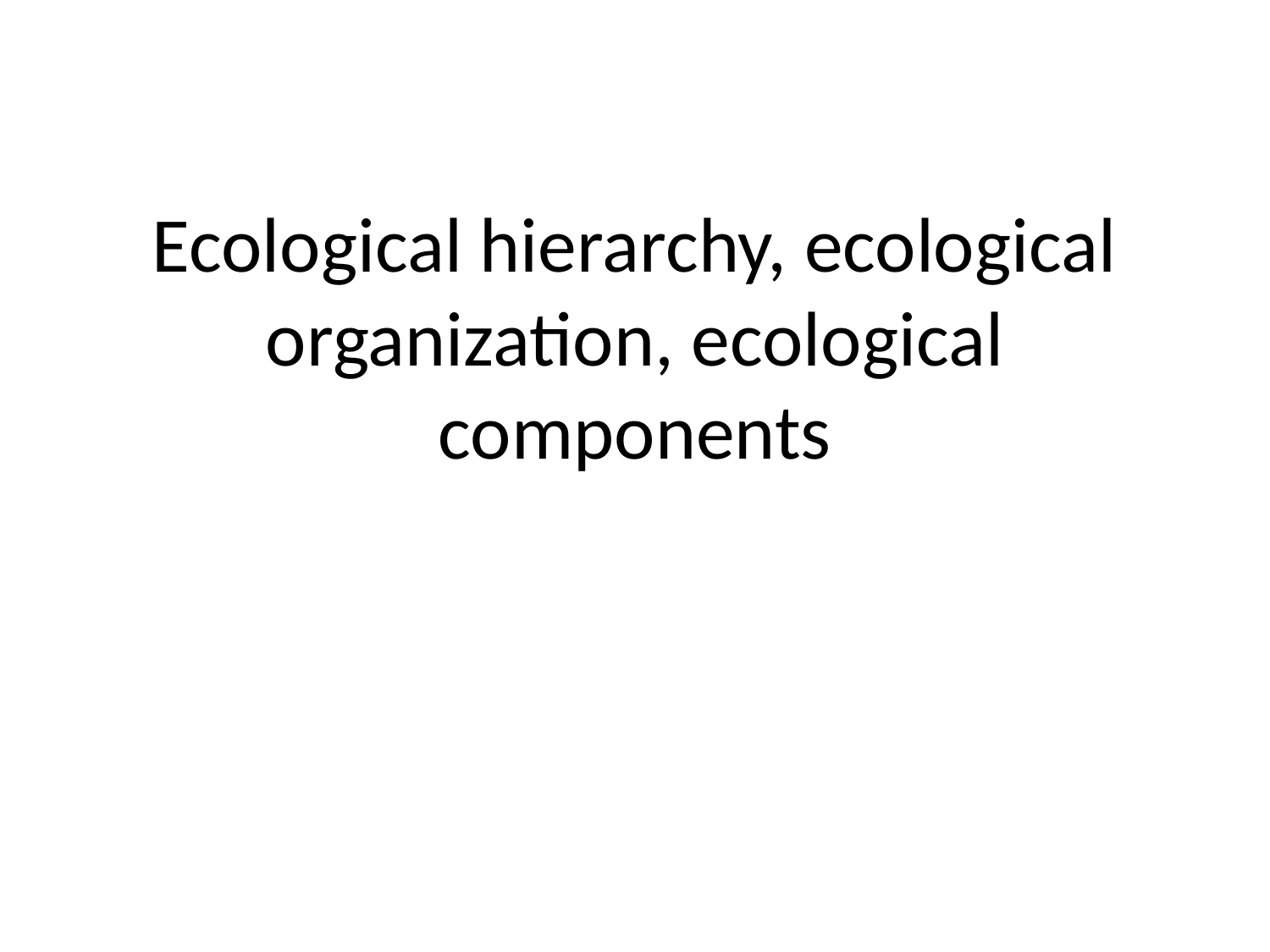

# Ecological hierarchy, ecological organization, ecological components